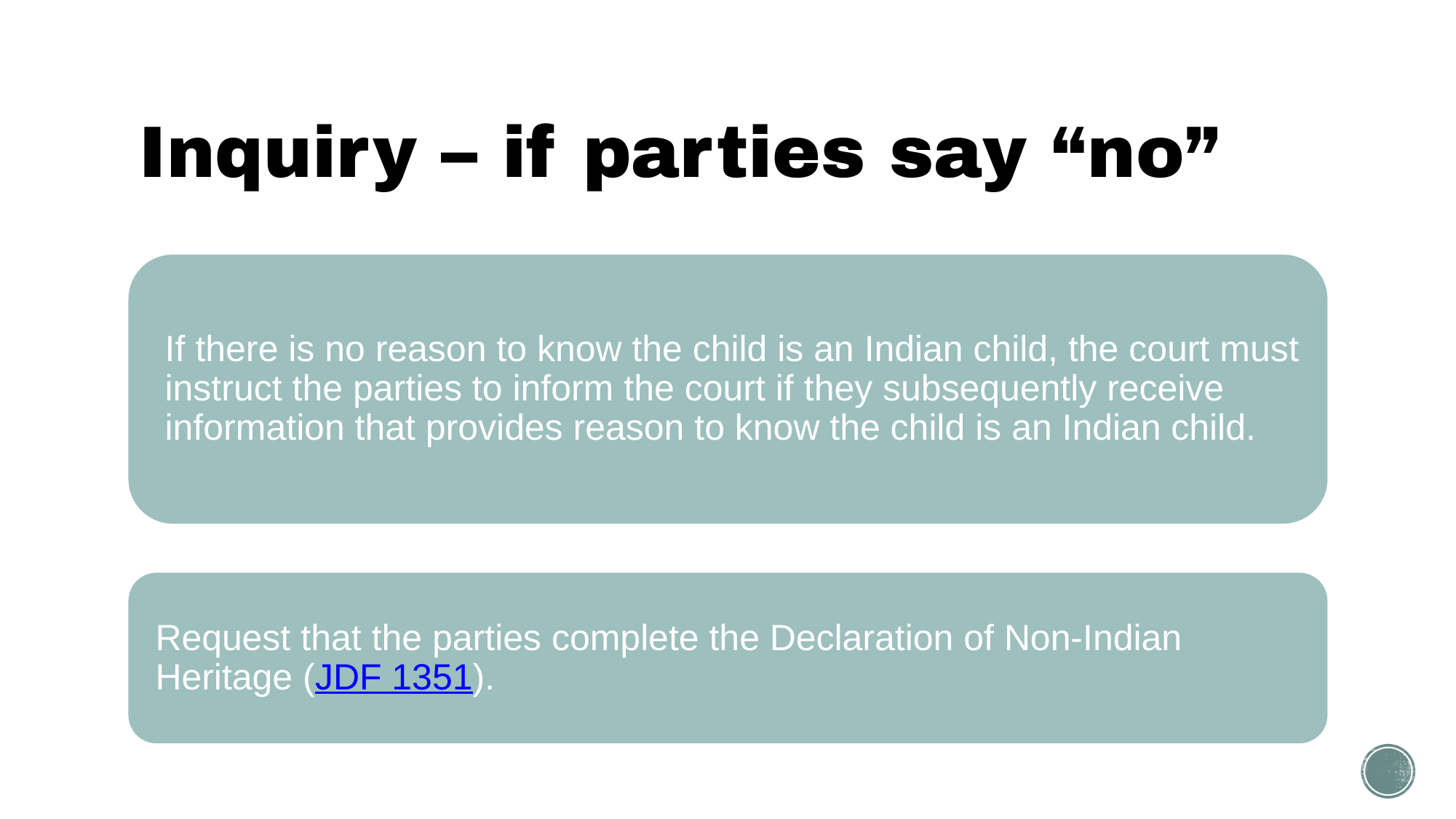

# Inquiry – if parties say “no”
If there is no reason to know the child is an Indian child, the court must instruct the parties to inform the court if they subsequently receive information that provides reason to know the child is an Indian child.

Request that the parties complete the Declaration of Non-Indian Heritage (JDF 1351).